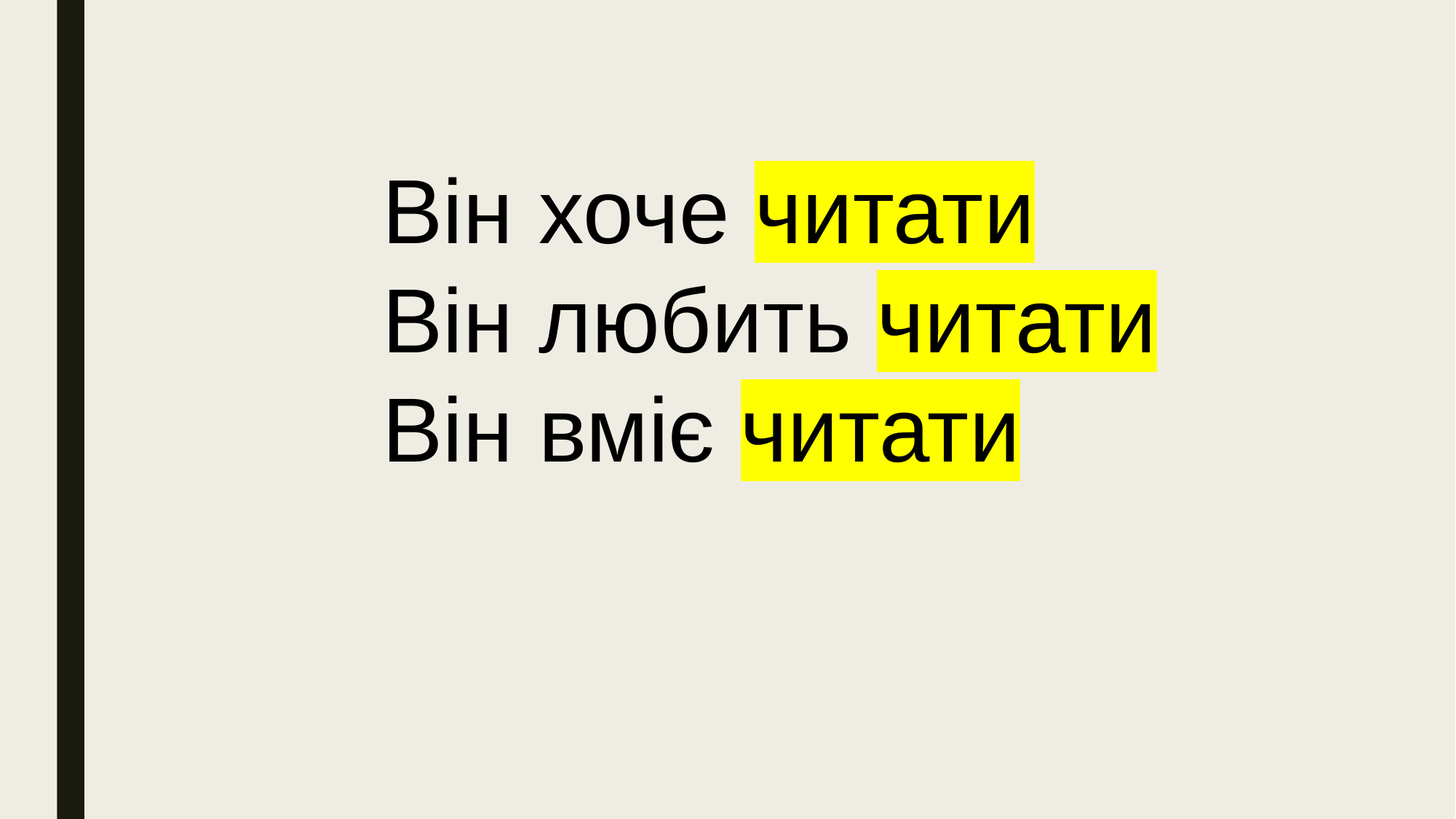

Він хоче читати
Він любить читати
Він вміє читати